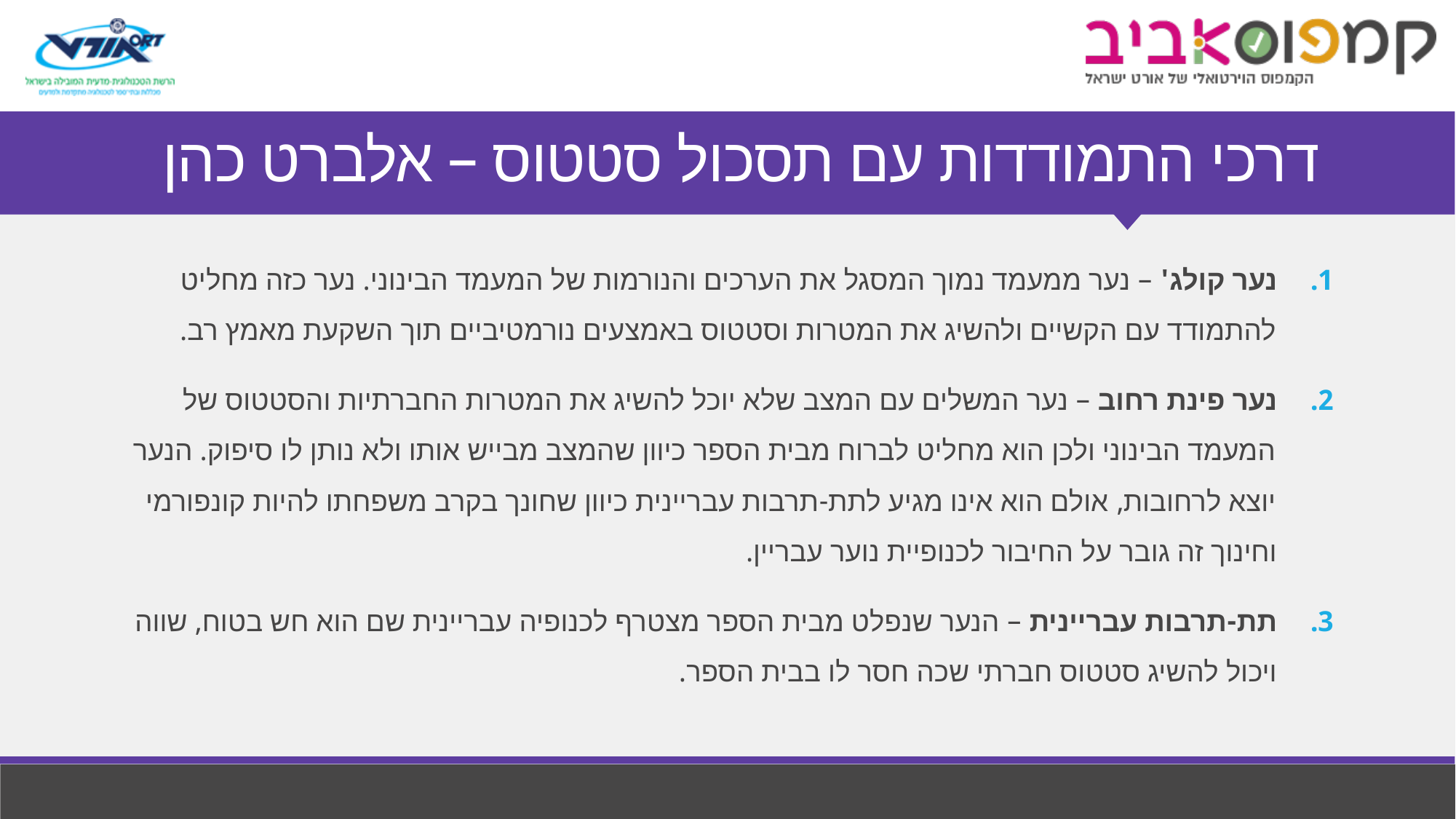

# דרכי התמודדות עם תסכול סטטוס – אלברט כהן
נער קולג' – נער ממעמד נמוך המסגל את הערכים והנורמות של המעמד הבינוני. נער כזה מחליט להתמודד עם הקשיים ולהשיג את המטרות וסטטוס באמצעים נורמטיביים תוך השקעת מאמץ רב.
נער פינת רחוב – נער המשלים עם המצב שלא יוכל להשיג את המטרות החברתיות והסטטוס של המעמד הבינוני ולכן הוא מחליט לברוח מבית הספר כיוון שהמצב מבייש אותו ולא נותן לו סיפוק. הנער יוצא לרחובות, אולם הוא אינו מגיע לתת-תרבות עבריינית כיוון שחונך בקרב משפחתו להיות קונפורמי וחינוך זה גובר על החיבור לכנופיית נוער עבריין.
תת-תרבות עבריינית – הנער שנפלט מבית הספר מצטרף לכנופיה עבריינית שם הוא חש בטוח, שווה ויכול להשיג סטטוס חברתי שכה חסר לו בבית הספר.